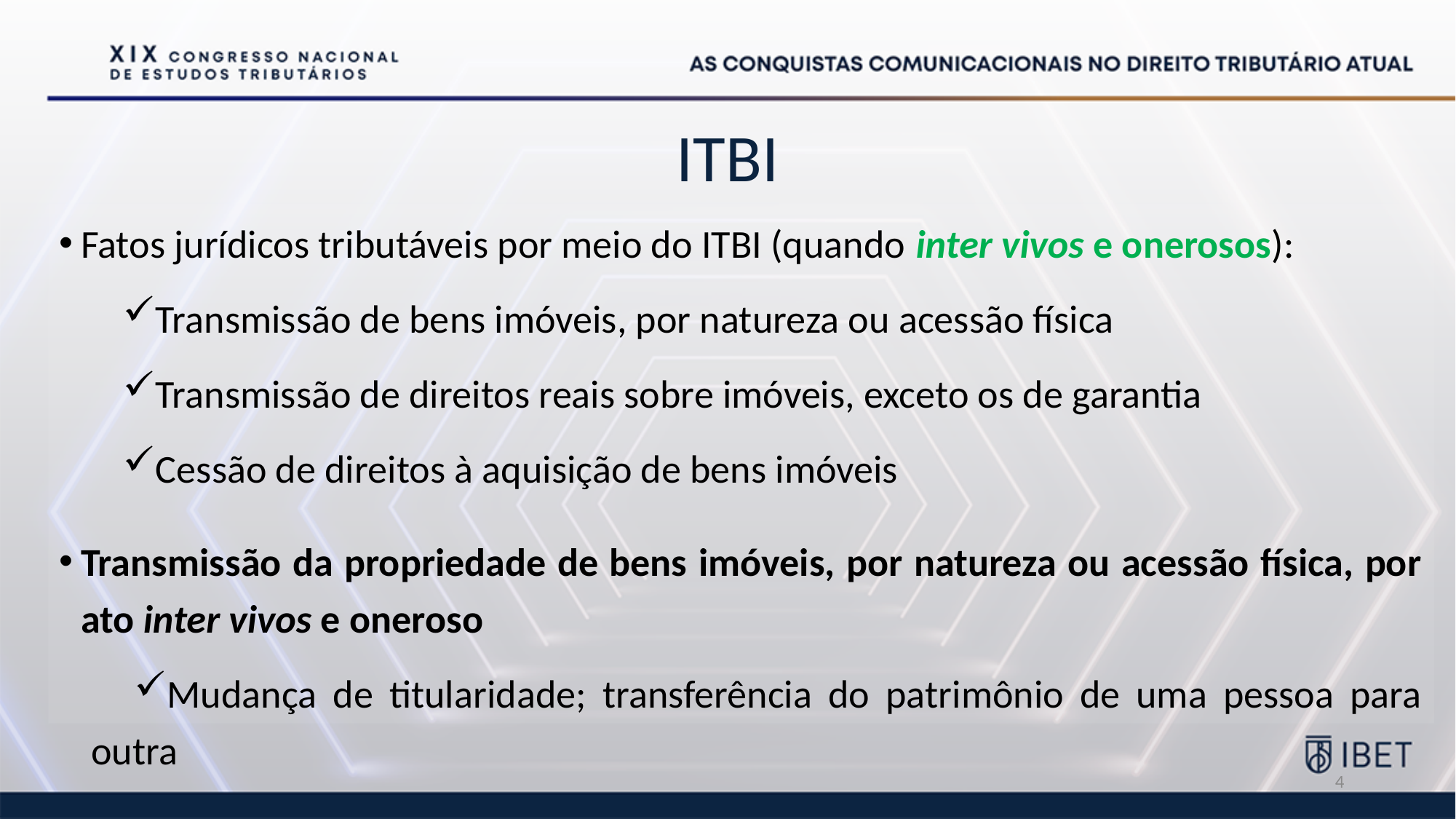

# ITBI
Fatos jurídicos tributáveis por meio do ITBI (quando inter vivos e onerosos):
Transmissão de bens imóveis, por natureza ou acessão física
Transmissão de direitos reais sobre imóveis, exceto os de garantia
Cessão de direitos à aquisição de bens imóveis
Transmissão da propriedade de bens imóveis, por natureza ou acessão física, por ato inter vivos e oneroso
Mudança de titularidade; transferência do patrimônio de uma pessoa para outra
4